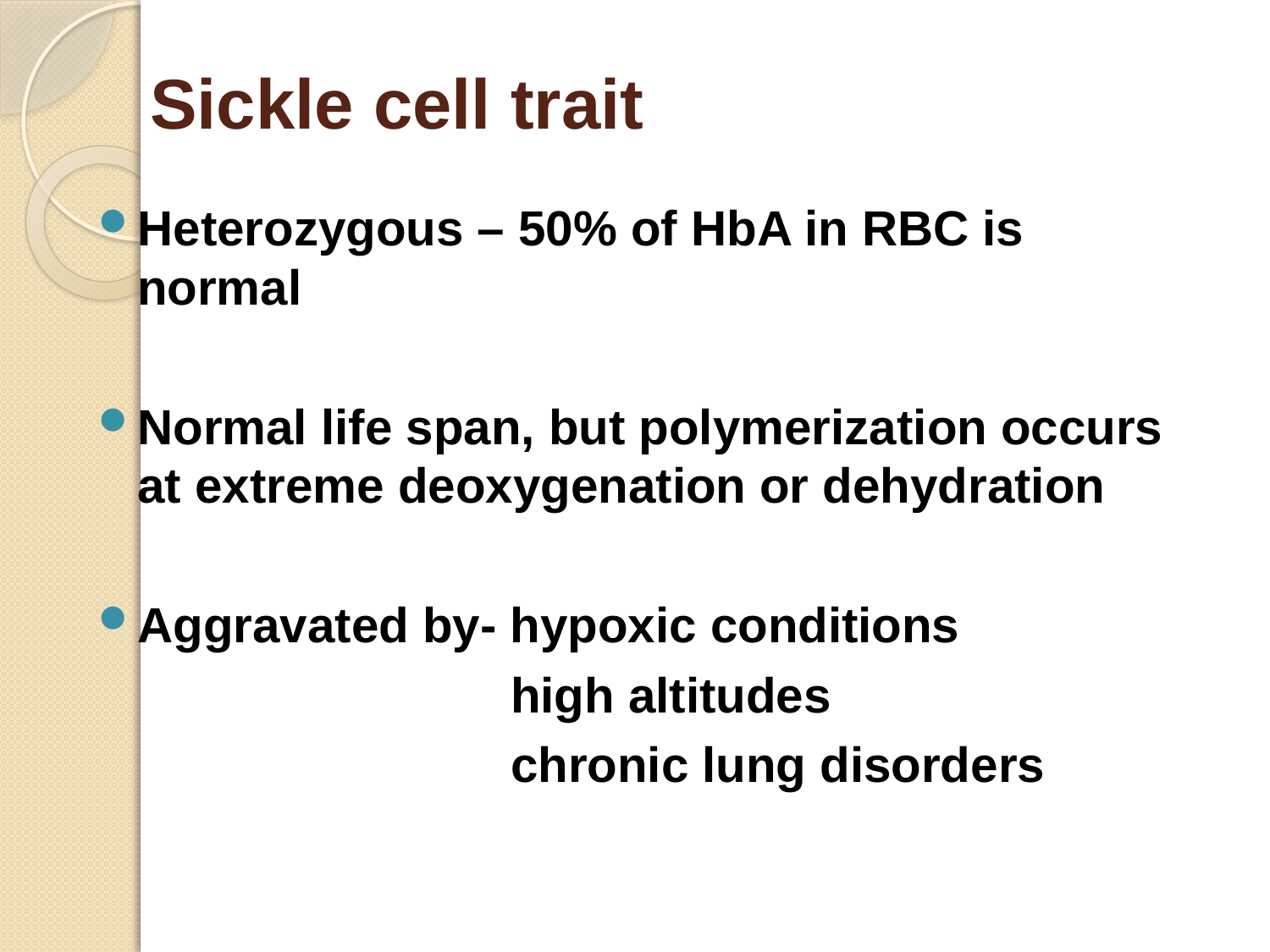

# Sickle cell trait
Heterozygous – 50% of HbA in RBC is normal

Normal life span, but polymerization occurs at extreme deoxygenation or dehydration

Aggravated by- hypoxic conditions
                              high altitudes
                              chronic lung disorders